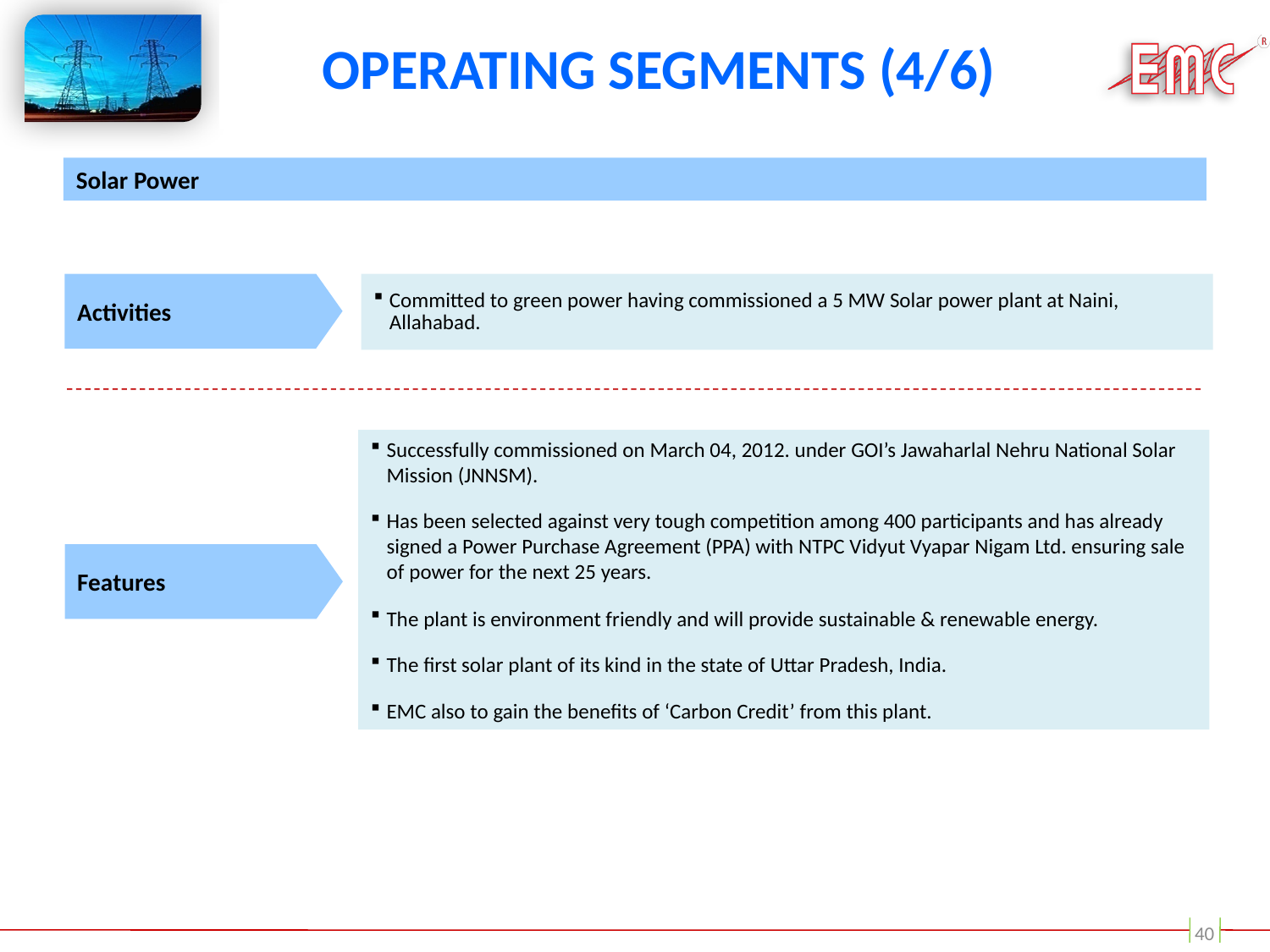

# Operating Segments (4/6)
Solar Power
Activities
Committed to green power having commissioned a 5 MW Solar power plant at Naini, Allahabad.
Successfully commissioned on March 04, 2012. under GOI’s Jawaharlal Nehru National Solar Mission (JNNSM).
Has been selected against very tough competition among 400 participants and has already signed a Power Purchase Agreement (PPA) with NTPC Vidyut Vyapar Nigam Ltd. ensuring sale of power for the next 25 years.
The plant is environment friendly and will provide sustainable & renewable energy.
The first solar plant of its kind in the state of Uttar Pradesh, India.
EMC also to gain the benefits of ‘Carbon Credit’ from this plant.
Features
40